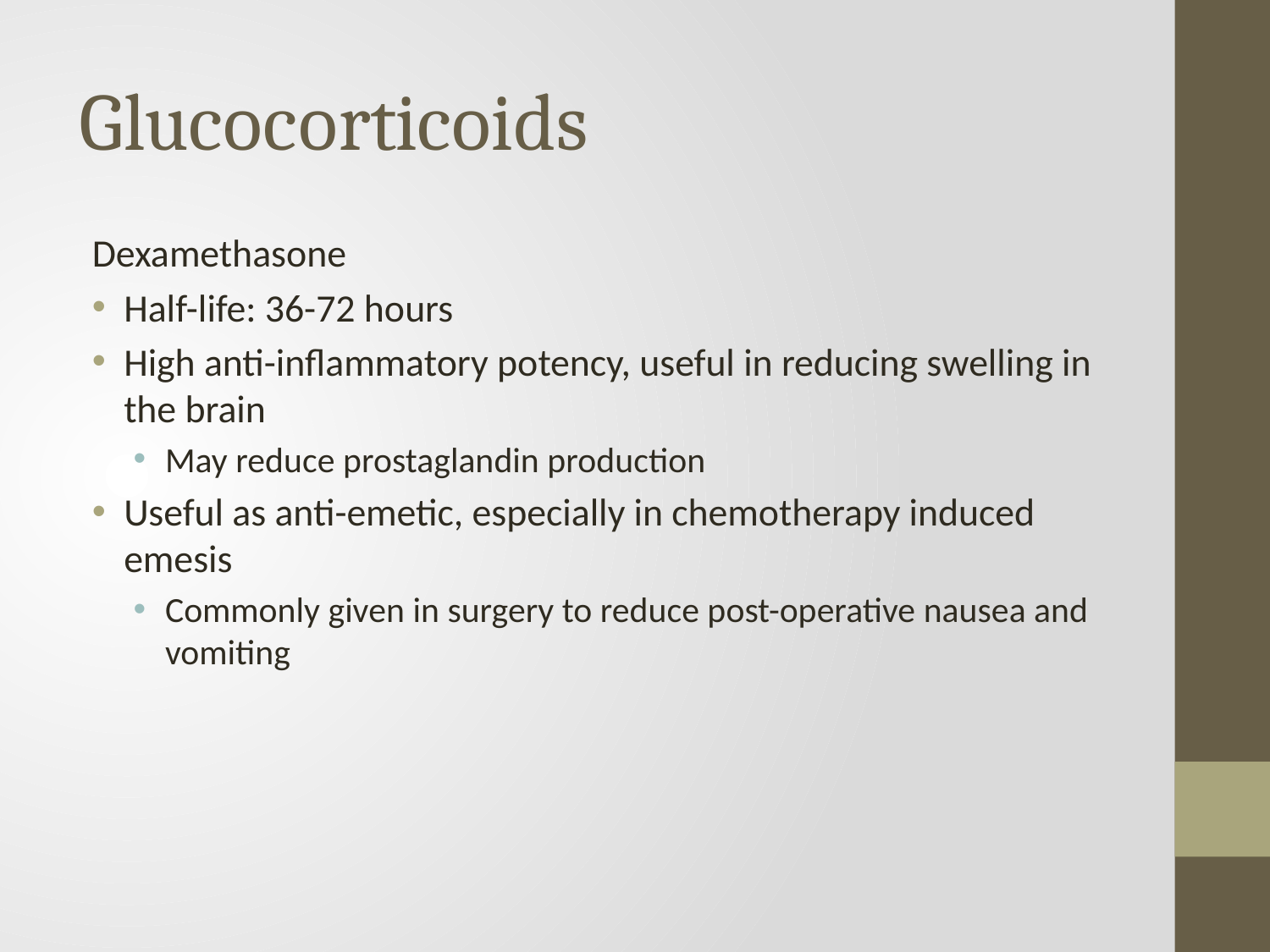

# Glucocorticoids
Dexamethasone
Half-life: 36-72 hours
High anti-inflammatory potency, useful in reducing swelling in the brain
May reduce prostaglandin production
Useful as anti-emetic, especially in chemotherapy induced emesis
Commonly given in surgery to reduce post-operative nausea and vomiting